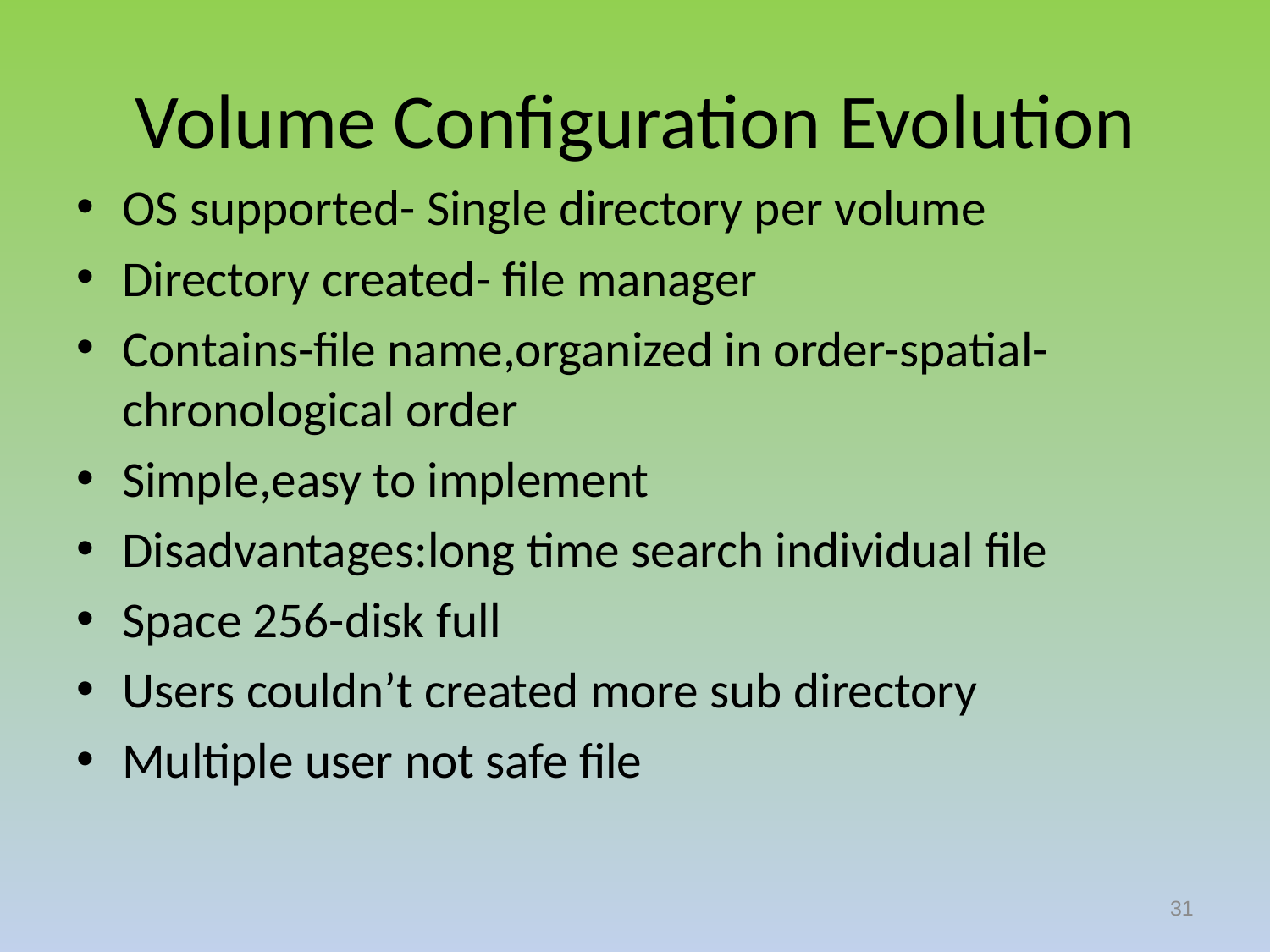

# Volume Configuration Evolution
OS supported- Single directory per volume
Directory created- file manager
Contains-file name,organized in order-spatial-chronological order
Simple,easy to implement
Disadvantages:long time search individual file
Space 256-disk full
Users couldn’t created more sub directory
Multiple user not safe file

31